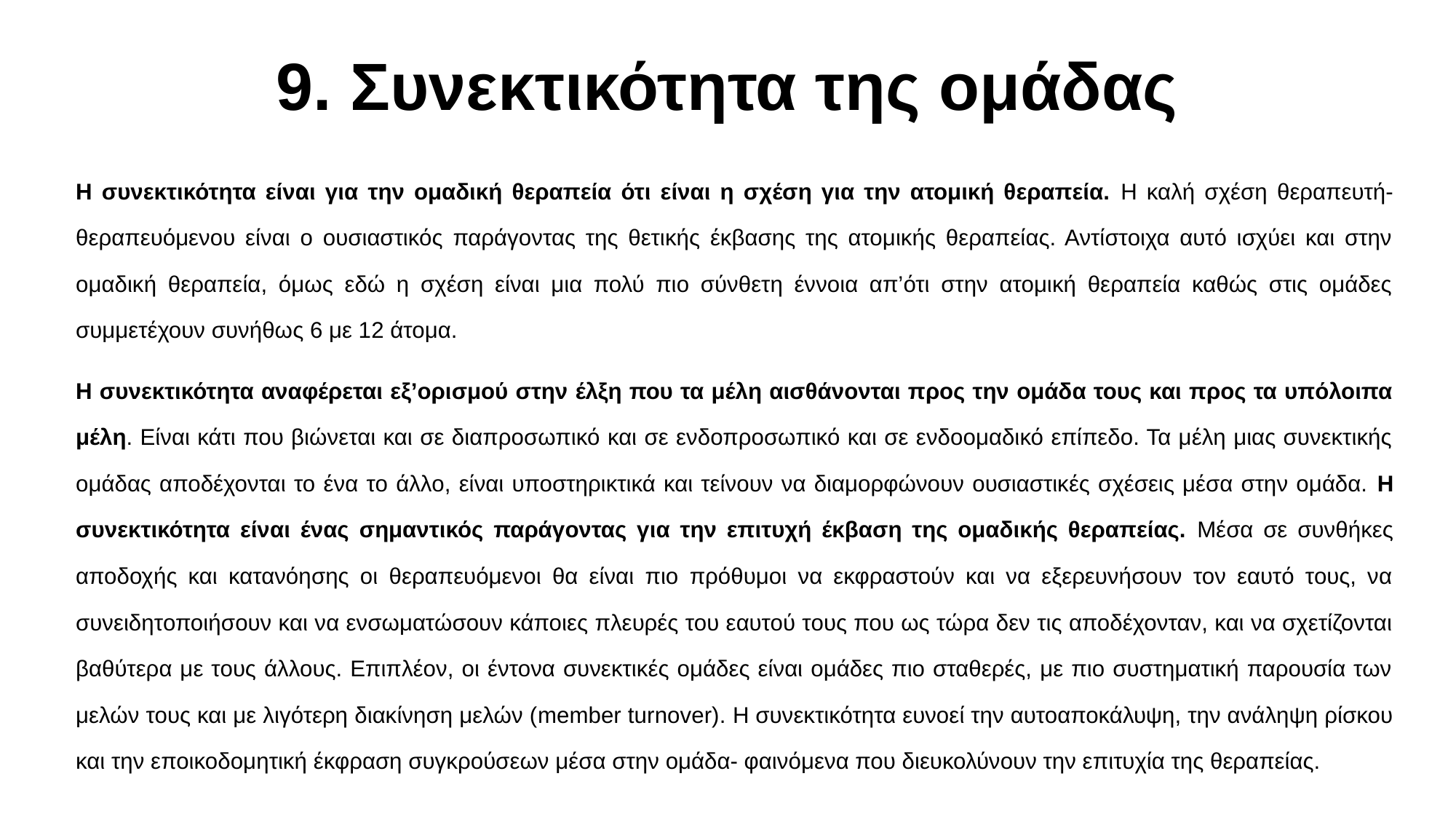

# 9. Συνεκτικότητα της ομάδας
Η συνεκτικότητα είναι για την ομαδική θεραπεία ότι είναι η σχέση για την ατομική θεραπεία. Η καλή σχέση θεραπευτή-θεραπευόμενου είναι ο ουσιαστικός παράγοντας της θετικής έκβασης της ατομικής θεραπείας. Αντίστοιχα αυτό ισχύει και στην ομαδική θεραπεία, όμως εδώ η σχέση είναι μια πολύ πιο σύνθετη έννοια απ’ότι στην ατομική θεραπεία καθώς στις ομάδες συμμετέχουν συνήθως 6 με 12 άτομα.
Η συνεκτικότητα αναφέρεται εξ’ορισμού στην έλξη που τα μέλη αισθάνονται προς την ομάδα τους και προς τα υπόλοιπα μέλη. Είναι κάτι που βιώνεται και σε διαπροσωπικό και σε ενδοπροσωπικό και σε ενδοομαδικό επίπεδο. Τα μέλη μιας συνεκτικής ομάδας αποδέχονται το ένα το άλλο, είναι υποστηρικτικά και τείνουν να διαμορφώνουν ουσιαστικές σχέσεις μέσα στην ομάδα. Η συνεκτικότητα είναι ένας σημαντικός παράγοντας για την επιτυχή έκβαση της ομαδικής θεραπείας. Μέσα σε συνθήκες αποδοχής και κατανόησης οι θεραπευόμενοι θα είναι πιο πρόθυμοι να εκφραστούν και να εξερευνήσουν τον εαυτό τους, να συνειδητοποιήσουν και να ενσωματώσουν κάποιες πλευρές του εαυτού τους που ως τώρα δεν τις αποδέχονταν, και να σχετίζονται βαθύτερα με τους άλλους. Επιπλέον, οι έντονα συνεκτικές ομάδες είναι ομάδες πιο σταθερές, με πιο συστηματική παρουσία των μελών τους και με λιγότερη διακίνηση μελών (member turnover). Η συνεκτικότητα ευνοεί την αυτοαποκάλυψη, την ανάληψη ρίσκου και την εποικοδομητική έκφραση συγκρούσεων μέσα στην ομάδα- φαινόμενα που διευκολύνουν την επιτυχία της θεραπείας.